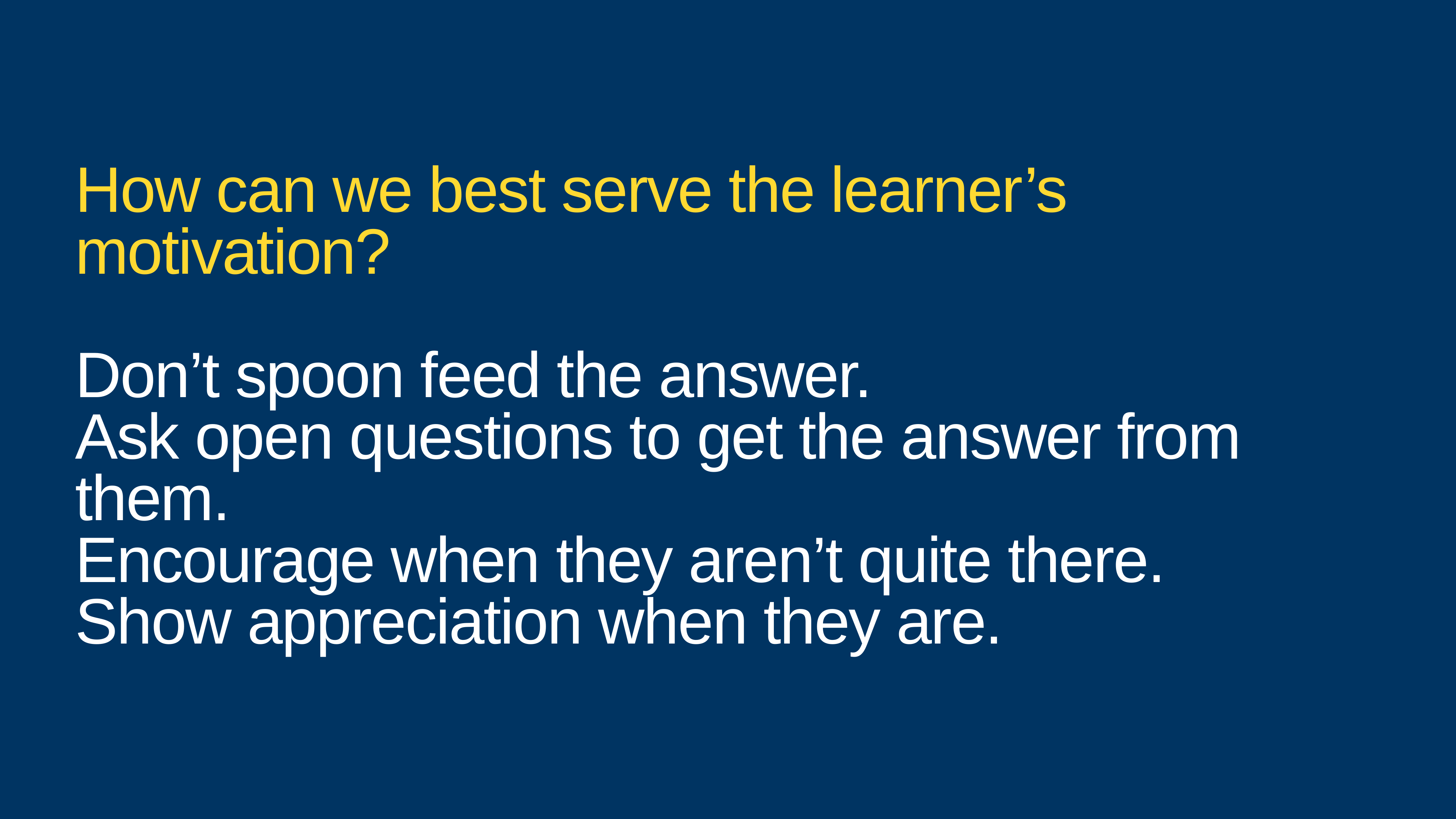

# How can we best serve the learner’s motivation?

Don’t spoon feed the answer.
Ask open questions to get the answer from them.
Encourage when they aren’t quite there.
Show appreciation when they are.